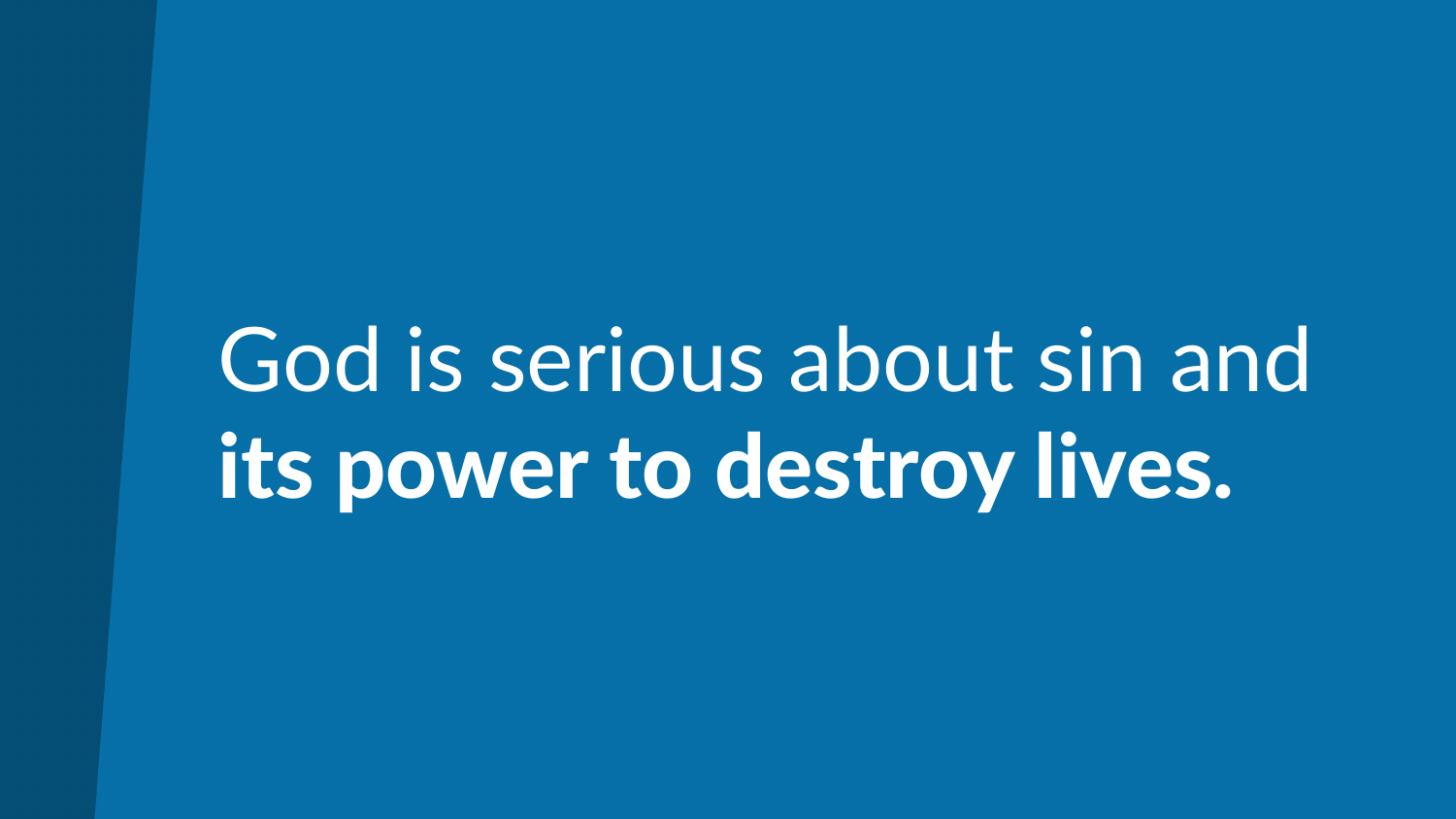

# God is serious about sin and its power to destroy lives.